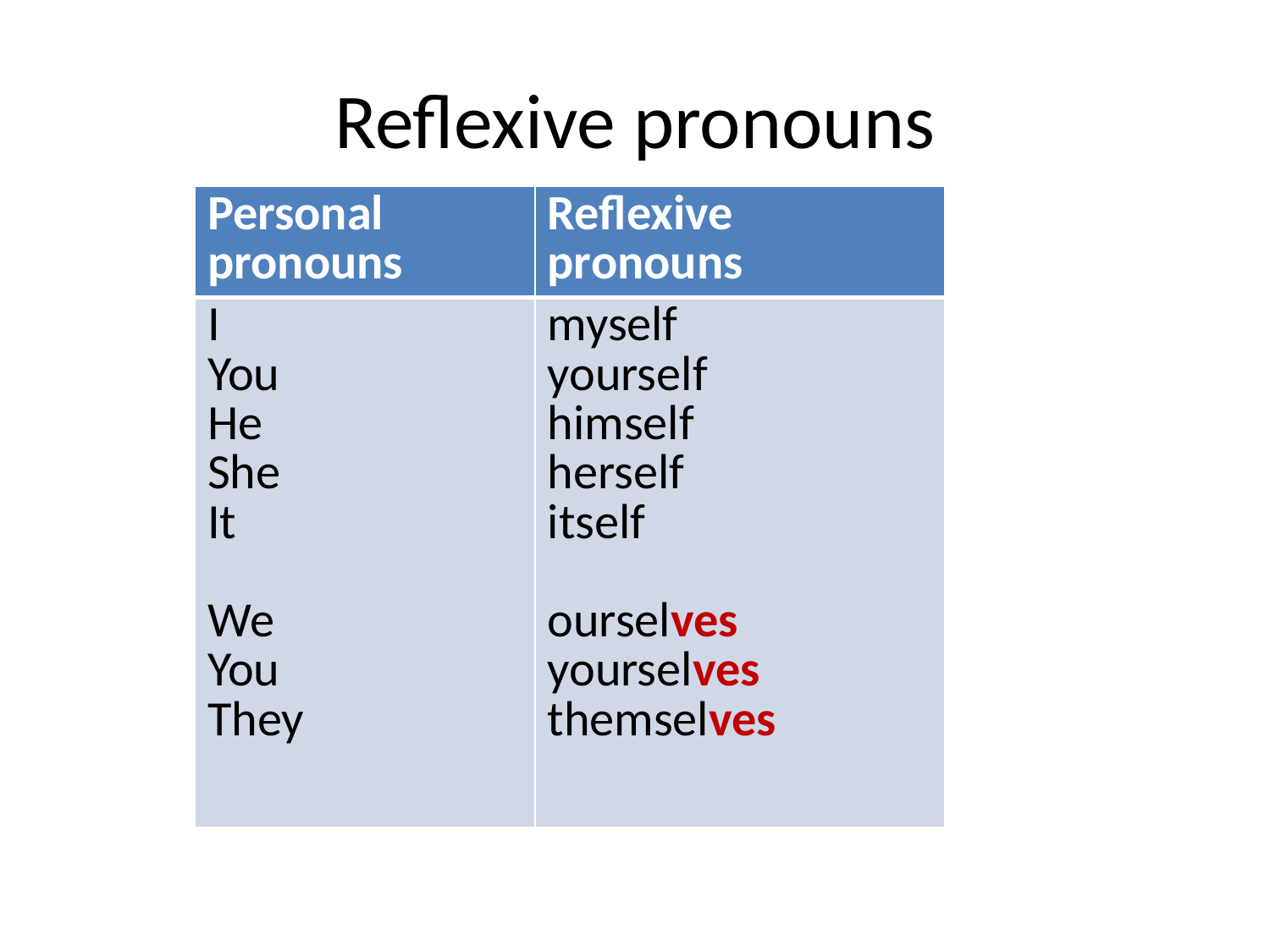

# Reflexive pronouns
| Personal pronouns | Reflexive pronouns |
| --- | --- |
| I You He She It We You They | myself yourself himself herself itself ourselves yourselves themselves |